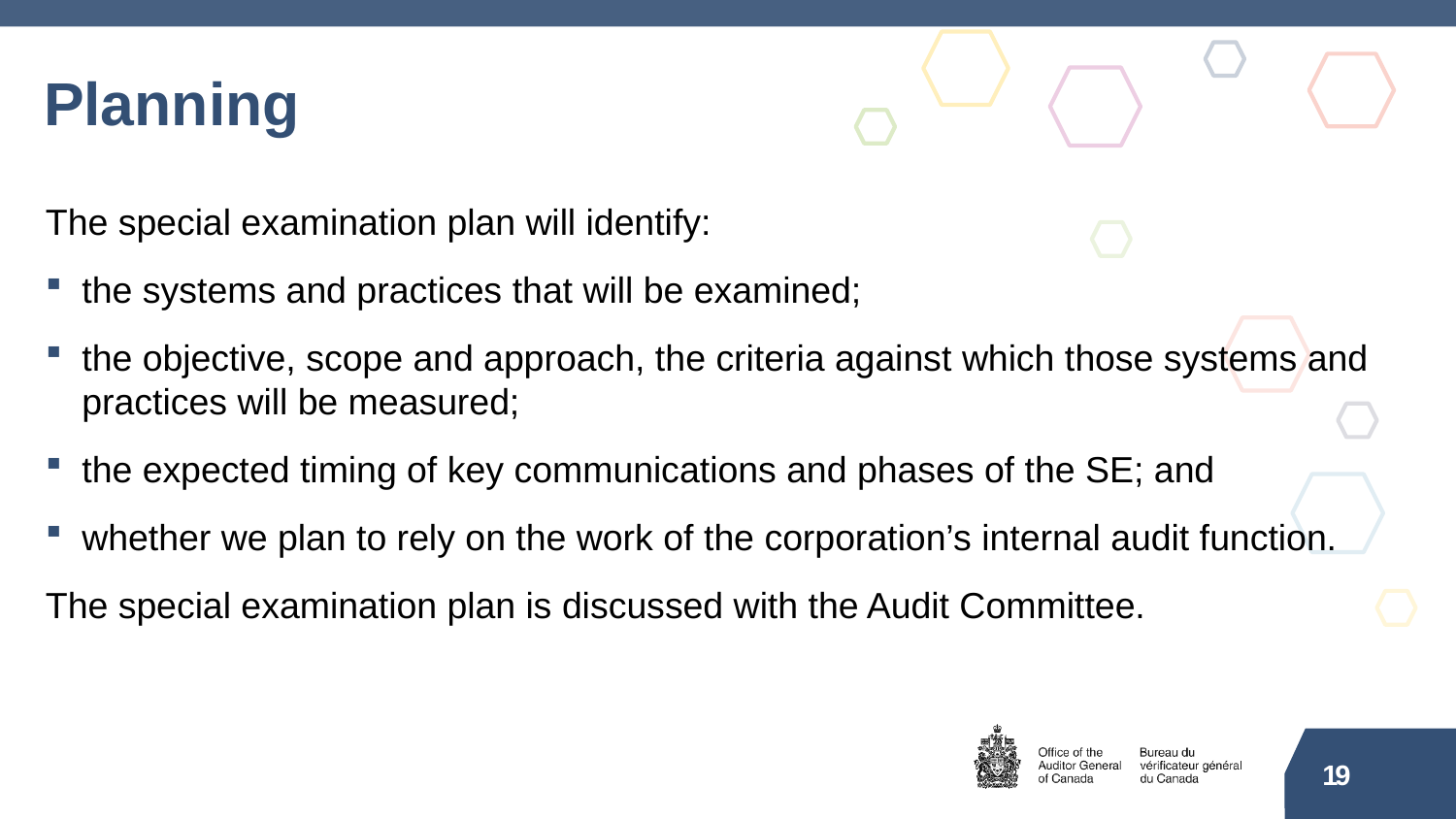

# Planning
The special examination plan will identify:
the systems and practices that will be examined;
the objective, scope and approach, the criteria against which those systems and practices will be measured;
the expected timing of key communications and phases of the SE; and
whether we plan to rely on the work of the corporation’s internal audit function.
The special examination plan is discussed with the Audit Committee.